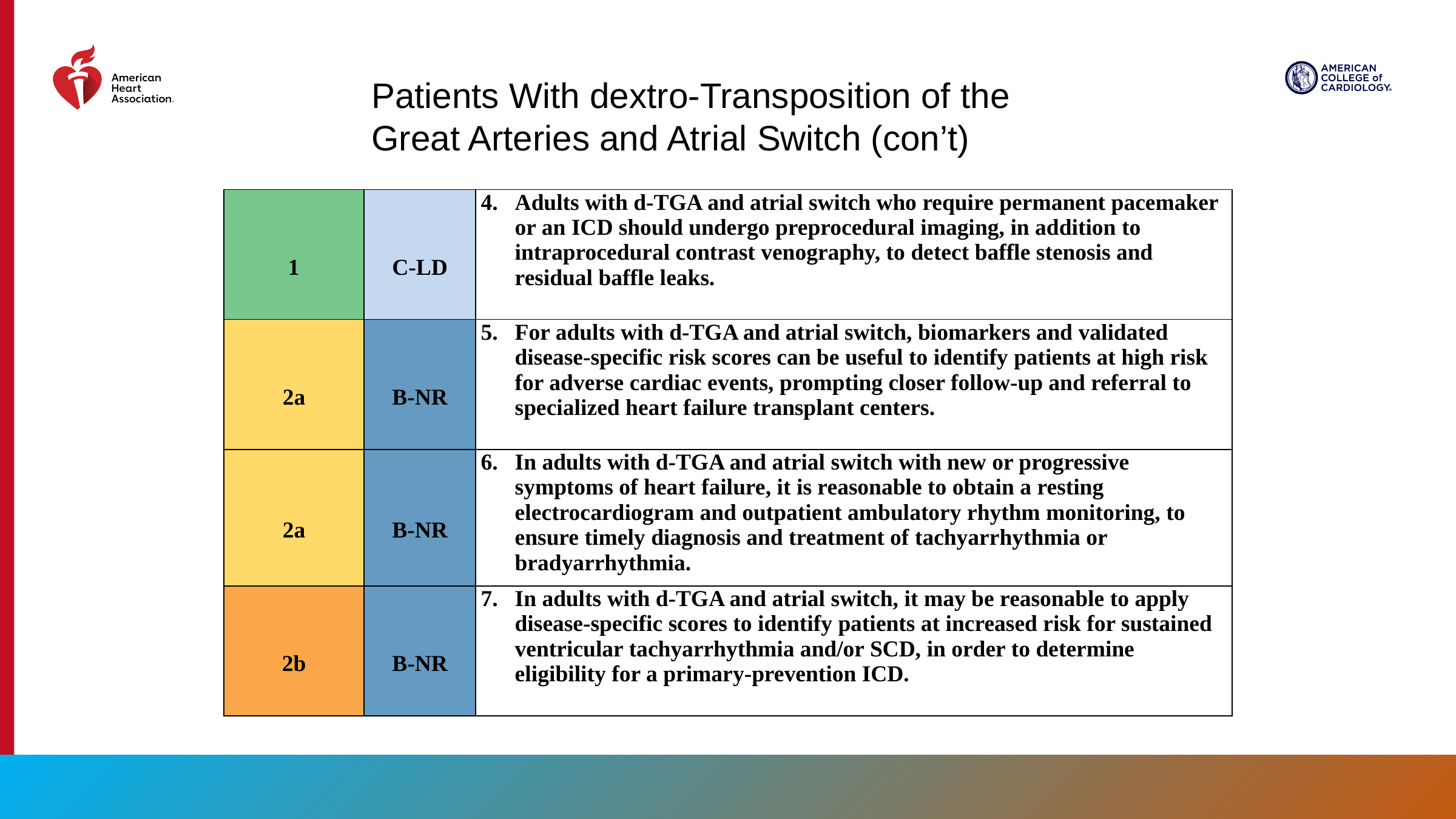

Patients With dextro-Transposition of the Great Arteries and Atrial Switch (con’t)
| 1 | C-LD | Adults with d-TGA and atrial switch who require permanent pacemaker or an ICD should undergo preprocedural imaging, in addition to intraprocedural contrast venography, to detect baffle stenosis and residual baffle leaks. |
| --- | --- | --- |
| 2a | B-NR | For adults with d-TGA and atrial switch, biomarkers and validated disease-specific risk scores can be useful to identify patients at high risk for adverse cardiac events, prompting closer follow-up and referral to specialized heart failure transplant centers. |
| 2a | B-NR | In adults with d-TGA and atrial switch with new or progressive symptoms of heart failure, it is reasonable to obtain a resting electrocardiogram and outpatient ambulatory rhythm monitoring, to ensure timely diagnosis and treatment of tachyarrhythmia or bradyarrhythmia. |
| 2b | B-NR | In adults with d-TGA and atrial switch, it may be reasonable to apply disease-specific scores to identify patients at increased risk for sustained ventricular tachyarrhythmia and/or SCD, in order to determine eligibility for a primary-prevention ICD. |